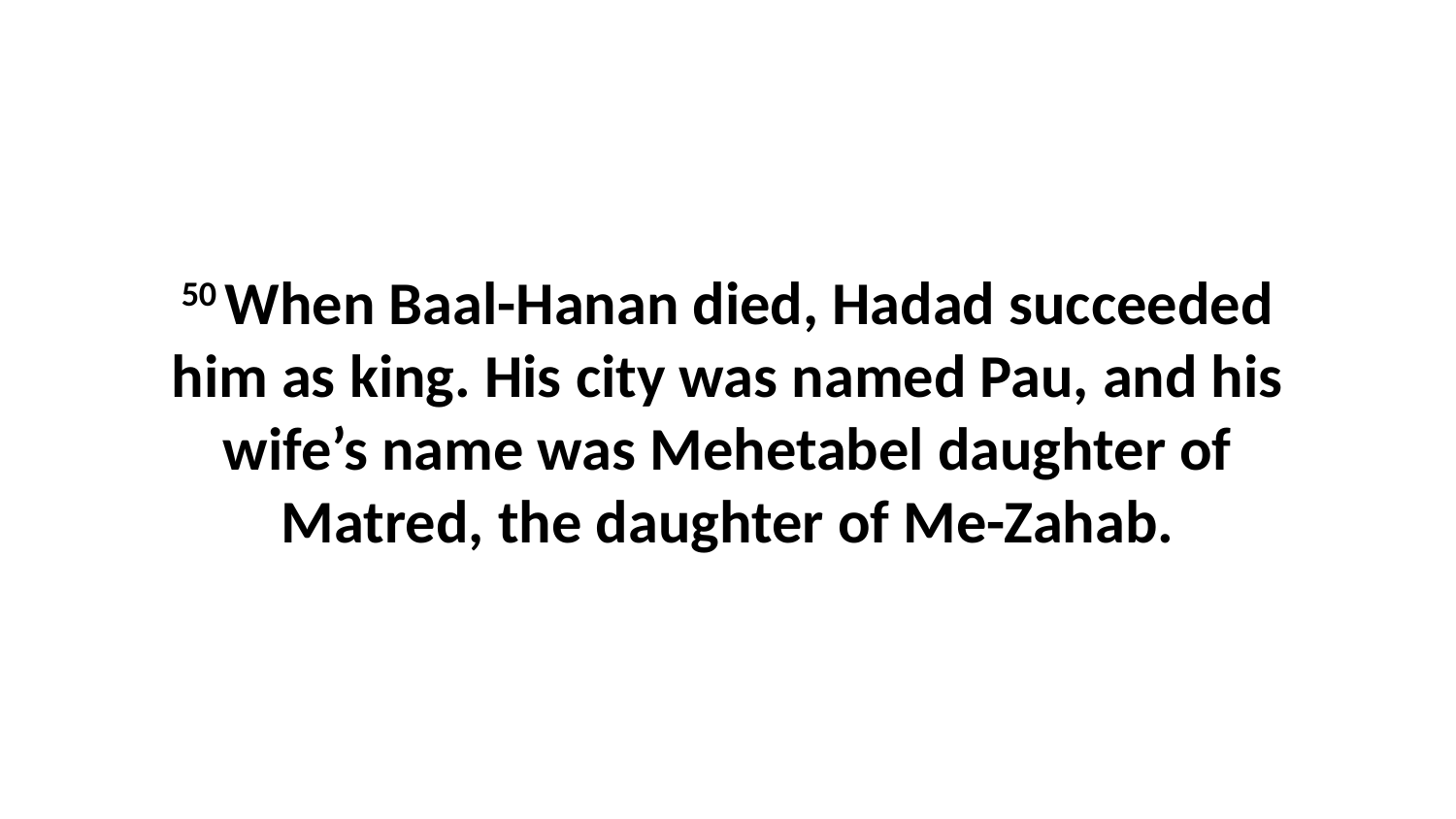

50 When Baal-Hanan died, Hadad succeeded him as king. His city was named Pau, and his wife’s name was Mehetabel daughter of Matred, the daughter of Me-Zahab.